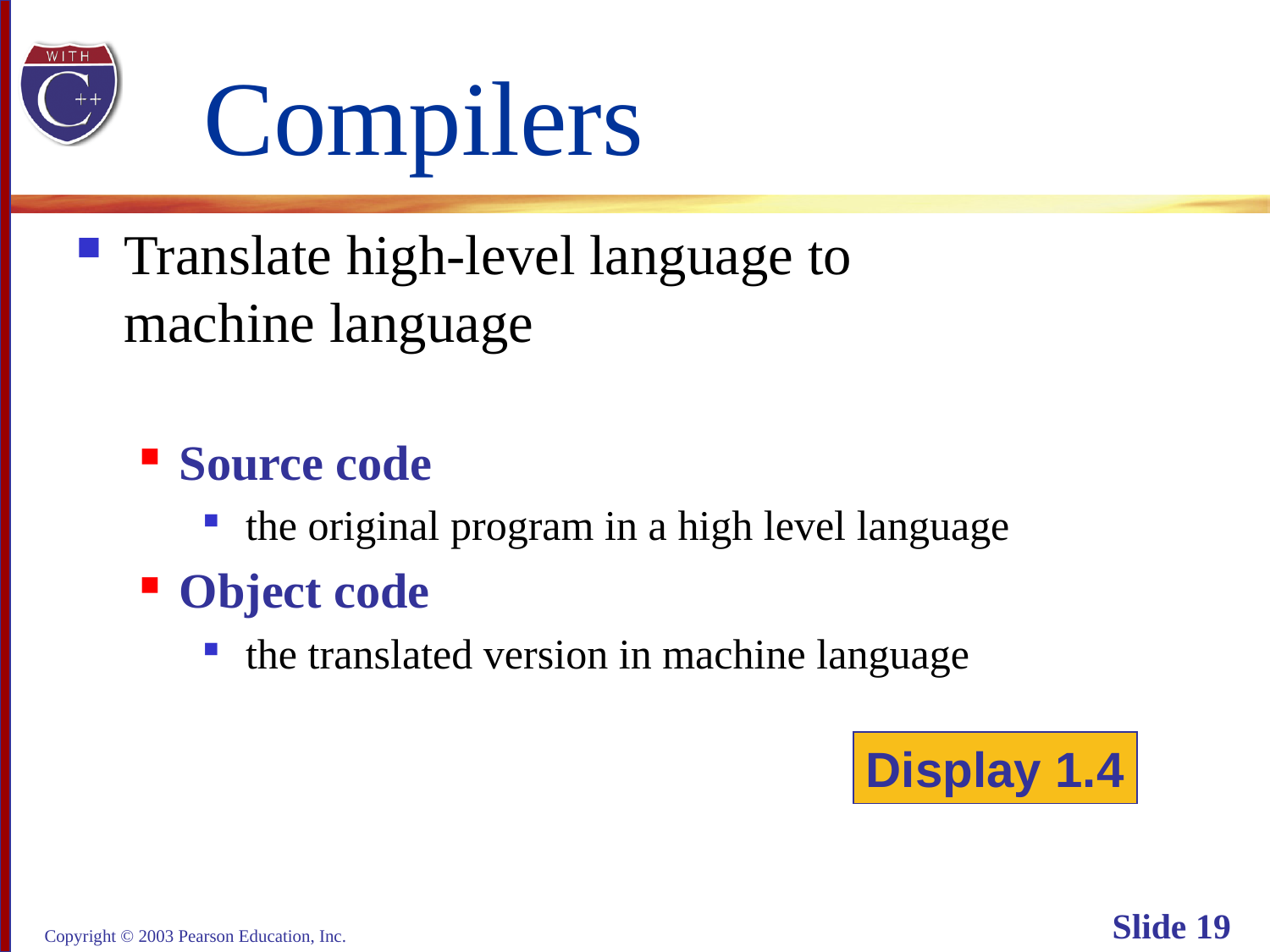

# Compilers
Translate high-level language to
machine language
Source code
 the original program in a high level language
Object code
 the translated version in machine language

Display 1.4
Copyright © 2003 Pearson Education, Inc.
Slide 19